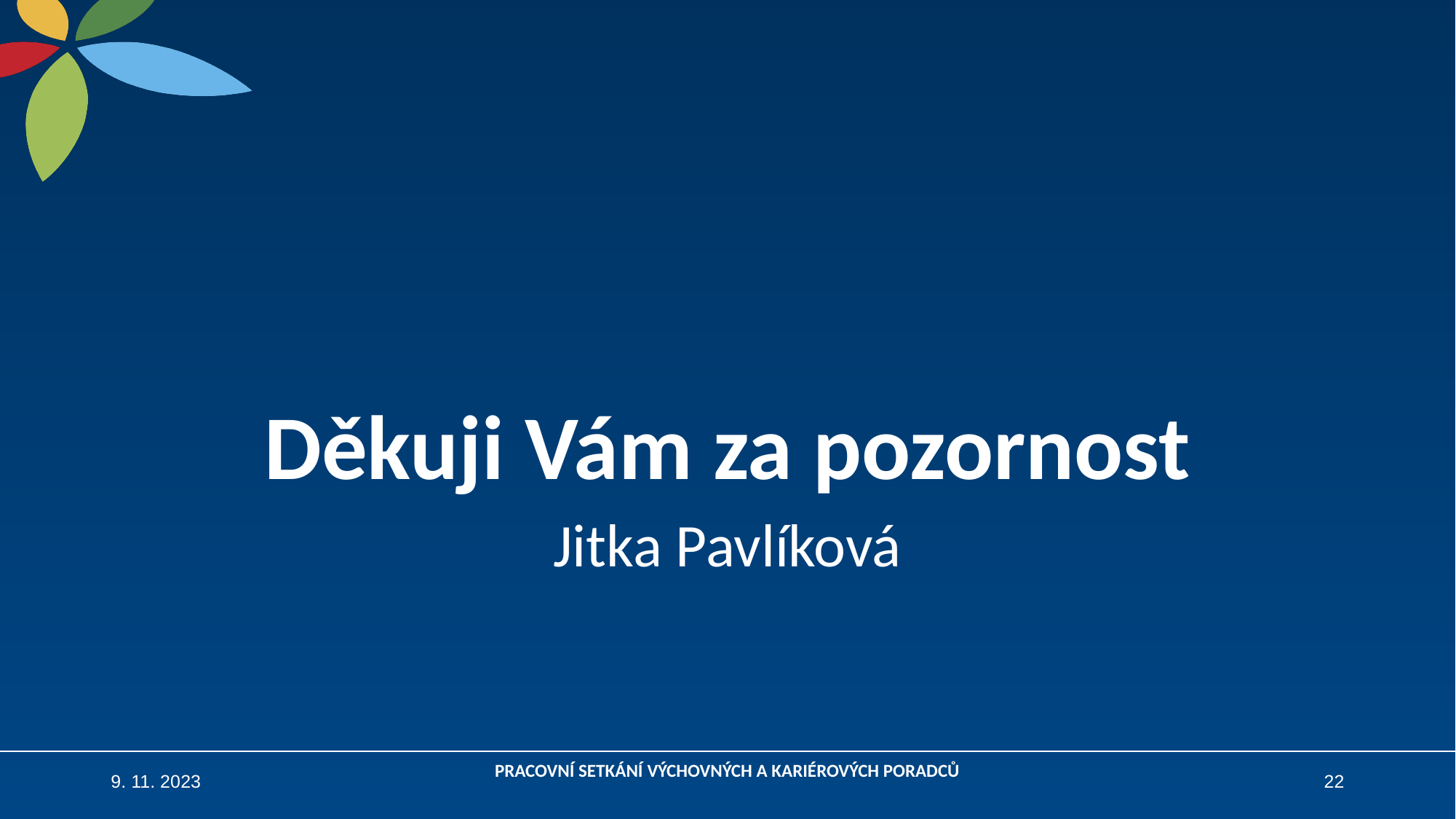

Děkuji Vám za pozornost
Jitka Pavlíková
9. 11. 2023
PRACOVNÍ SETKÁNÍ VÝCHOVNÝCH A KARIÉROVÝCH PORADCŮ

22